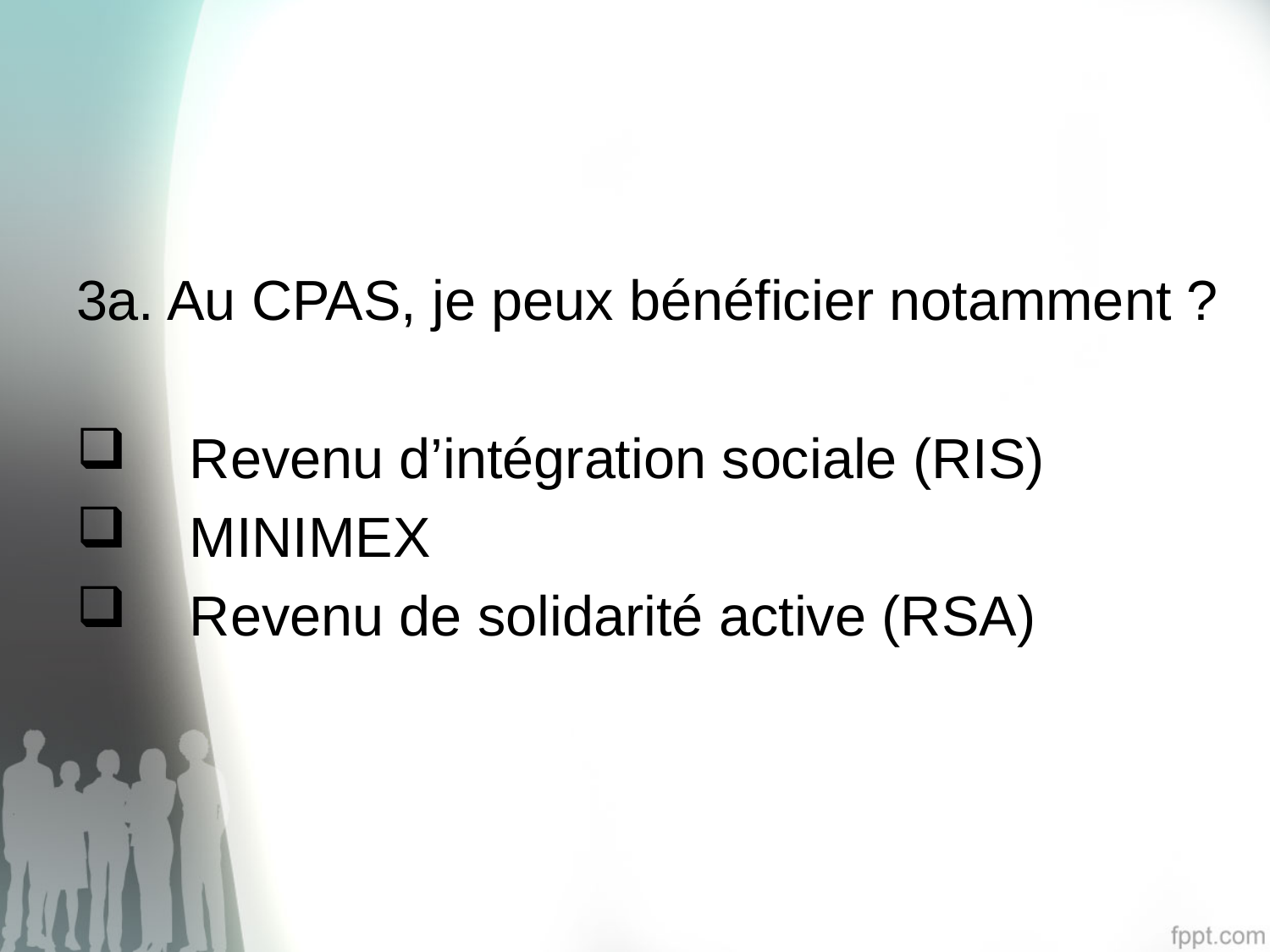

3a. Au CPAS, je peux bénéficier notamment ?

    Revenu d’intégration sociale (RIS)
    MINIMEX
    Revenu de solidarité active (RSA)